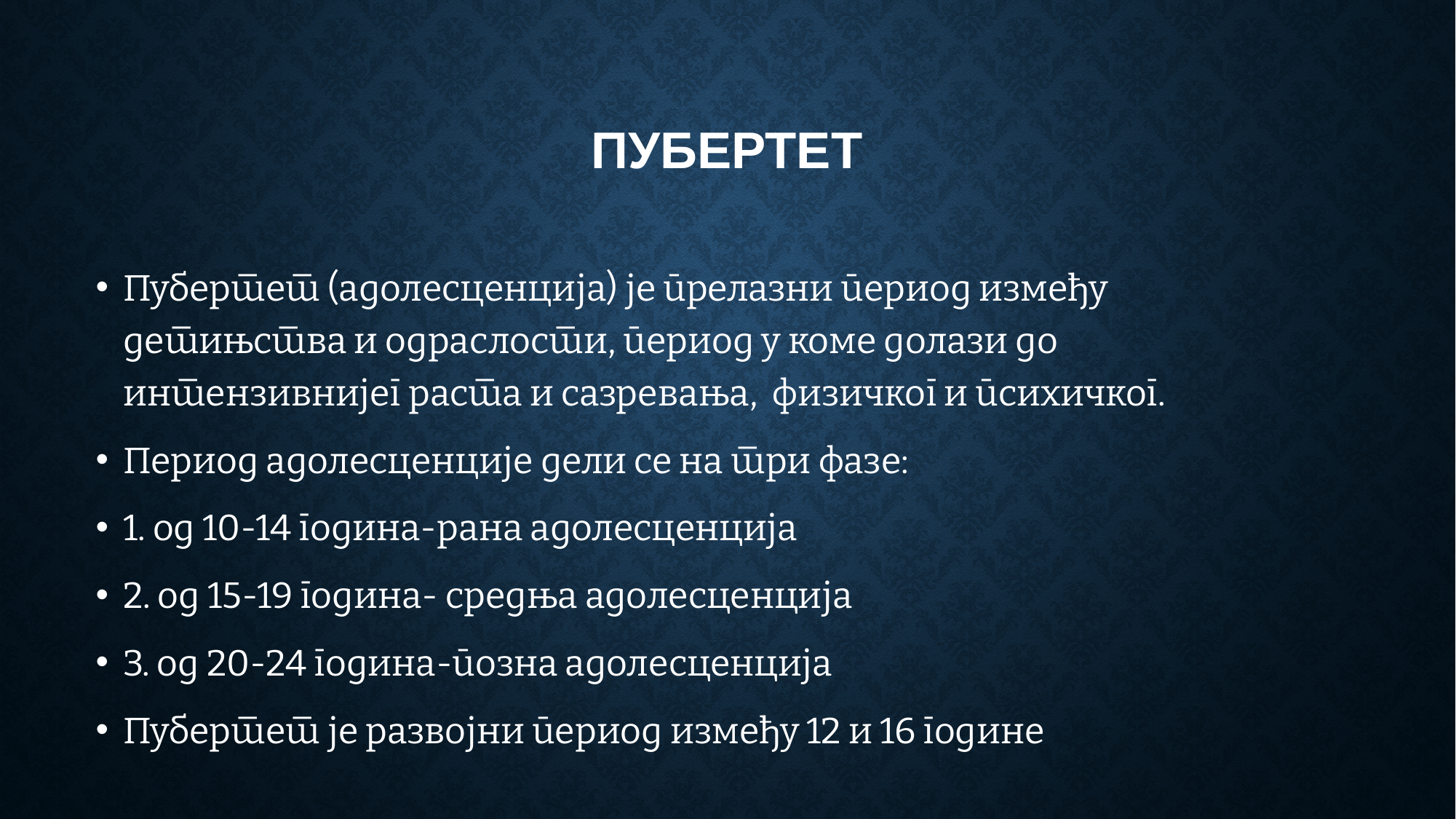

# пубертет
Пубертет (адолесценција) је прелазни период између детињства и одраслости, период у коме долази до интензивнијег раста и сазревања,  физичког и психичког.
Период адолесценције дели се на три фазе:
1. од 10-14 година-рана адолесценција
2. од 15-19 година- средња адолесценција
3. од 20-24 година-позна адолесценција
Пубертет је развојни период између 12 и 16 године